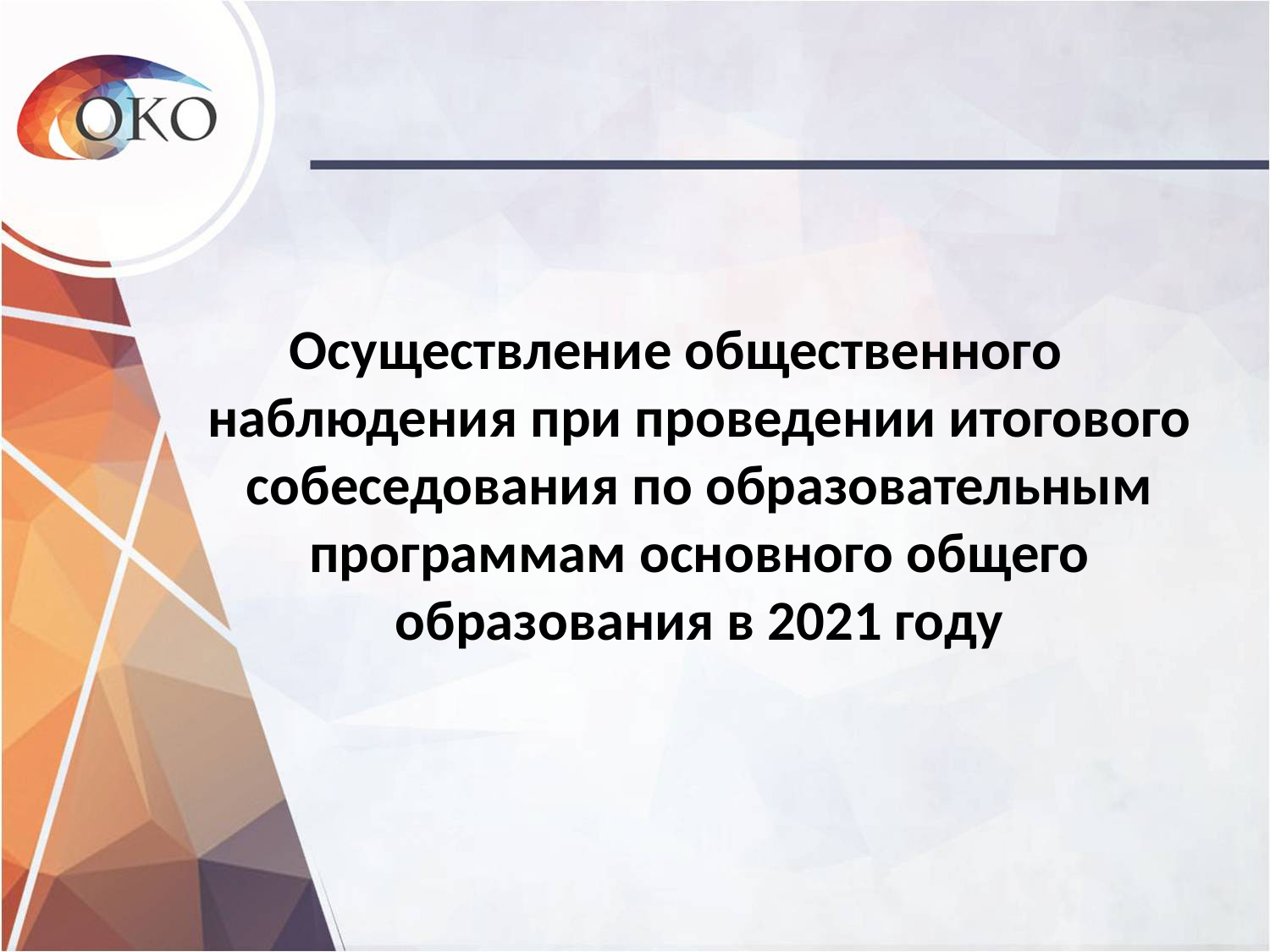

#
Осуществление общественного наблюдения при проведении итогового собеседования по образовательным программам основного общего образования в 2021 году